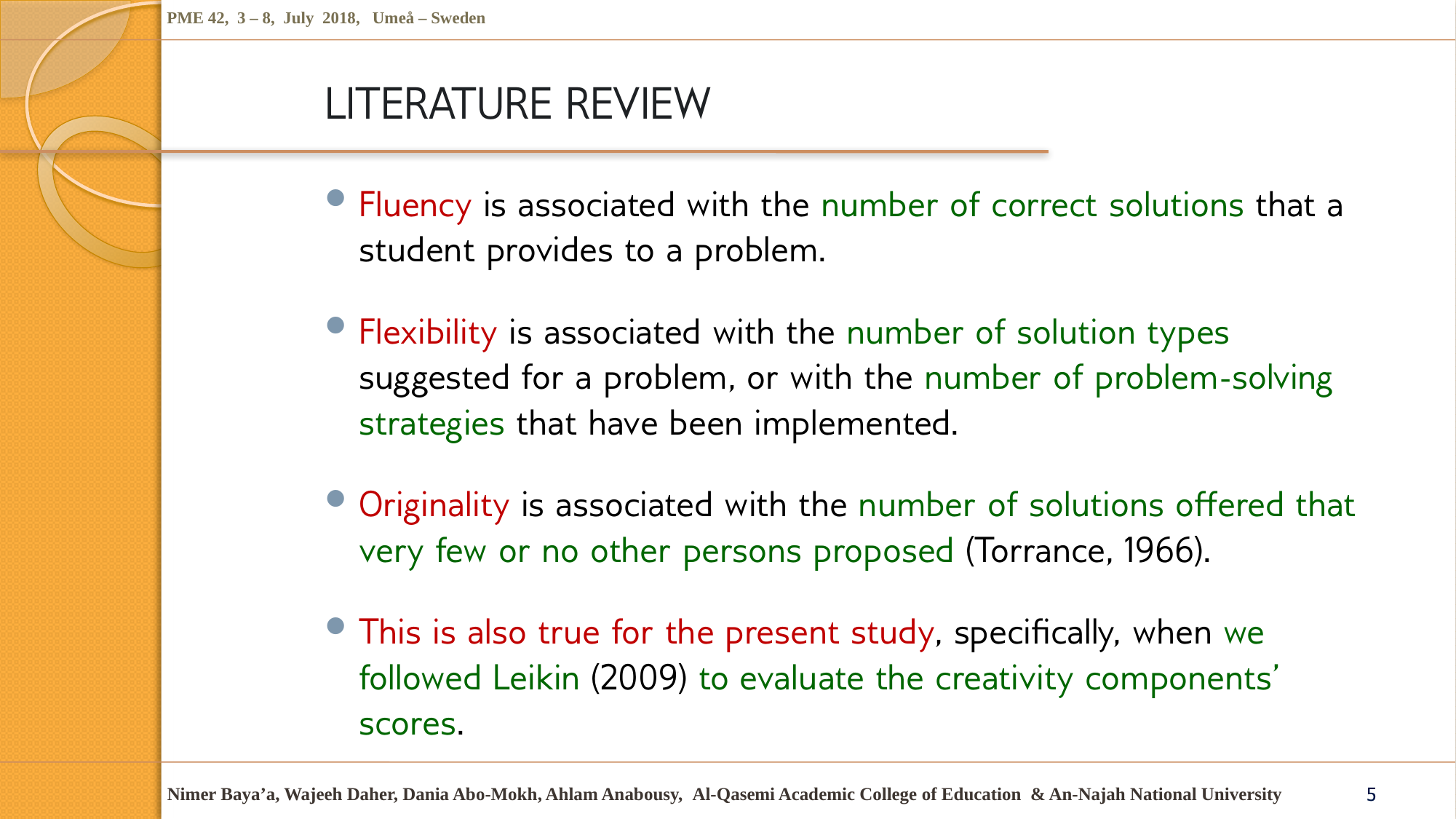

# LITERATURE REVIEW
Fluency is associated with the number of correct solutions that a student provides to a problem.
Flexibility is associated with the number of solution types suggested for a problem, or with the number of problem-solving strategies that have been implemented.
Originality is associated with the number of solutions offered that very few or no other persons proposed (Torrance, 1966).
This is also true for the present study, specifically, when we followed Leikin (2009) to evaluate the creativity components’ scores.
5